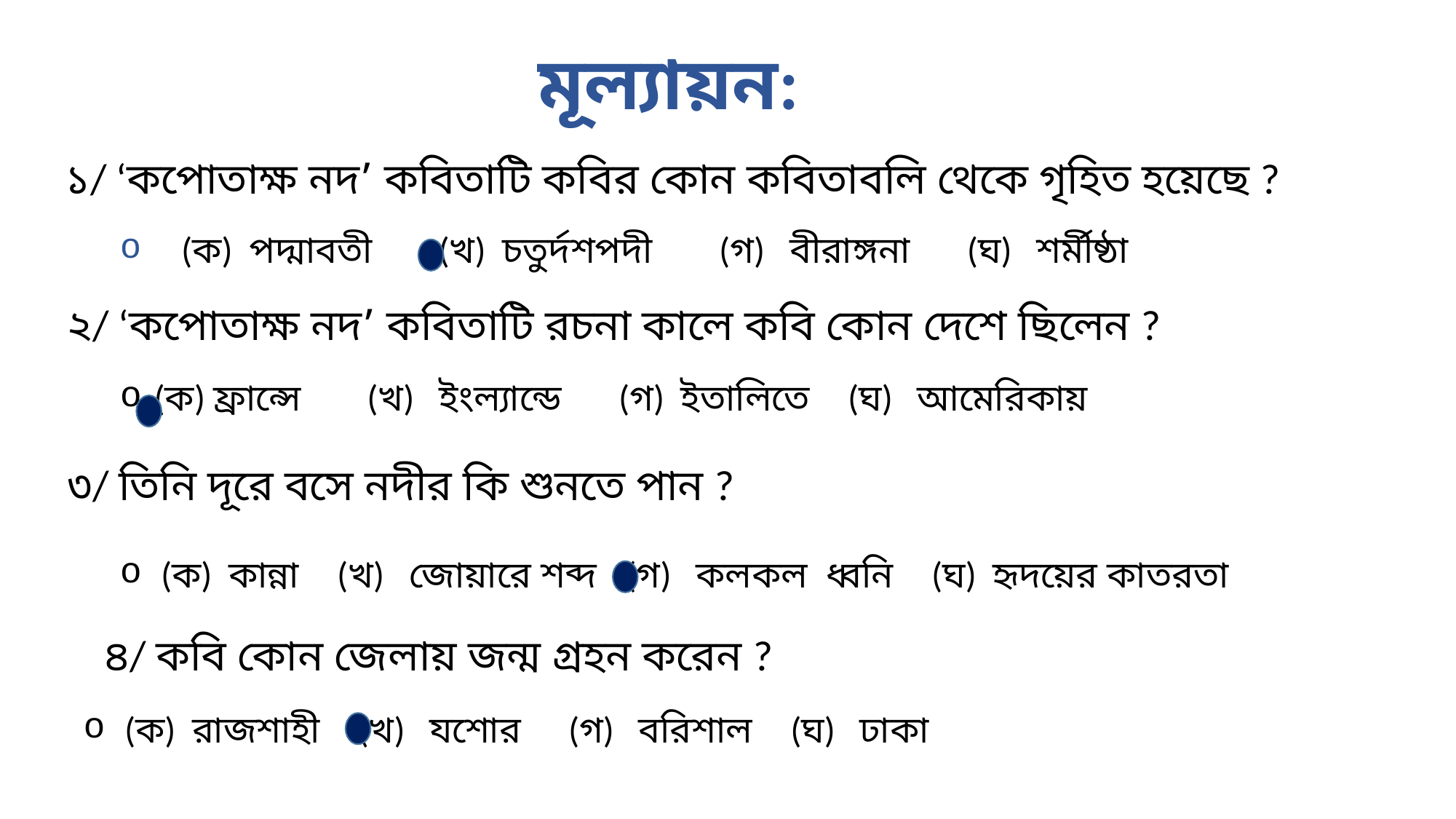

মূল্যায়ন:
১/ ‘কপোতাক্ষ নদ’ কবিতাটি কবির কোন কবিতাবলি থেকে গৃহিত হয়েছে ?
(ক)  পদ্মাবতী       (খ)  চতুর্দশপদী       (গ)   বীরাঙ্গনা      (ঘ)   শর্মীষ্ঠা

২/ ‘কপোতাক্ষ নদ’ কবিতাটি রচনা কালে কবি কোন দেশে ছিলেন ?
(ক) ফ্রান্সে       (খ)   ইংল্যান্ডে      (গ)  ইতালিতে    (ঘ)   আমেরিকায়

৩/ তিনি দূরে বসে নদীর কি শুনতে পান ?
(ক)  কান্না    (খ)   জোয়ারে শব্দ   (গ)   কলকল  ধ্বনি    (ঘ)  হৃদয়ের কাতরতা

৪/ কবি কোন জেলায় জন্ম গ্রহন করেন ?
(ক)  রাজশাহী    (খ)   যশোর     (গ)   বরিশাল    (ঘ)   ঢাকা